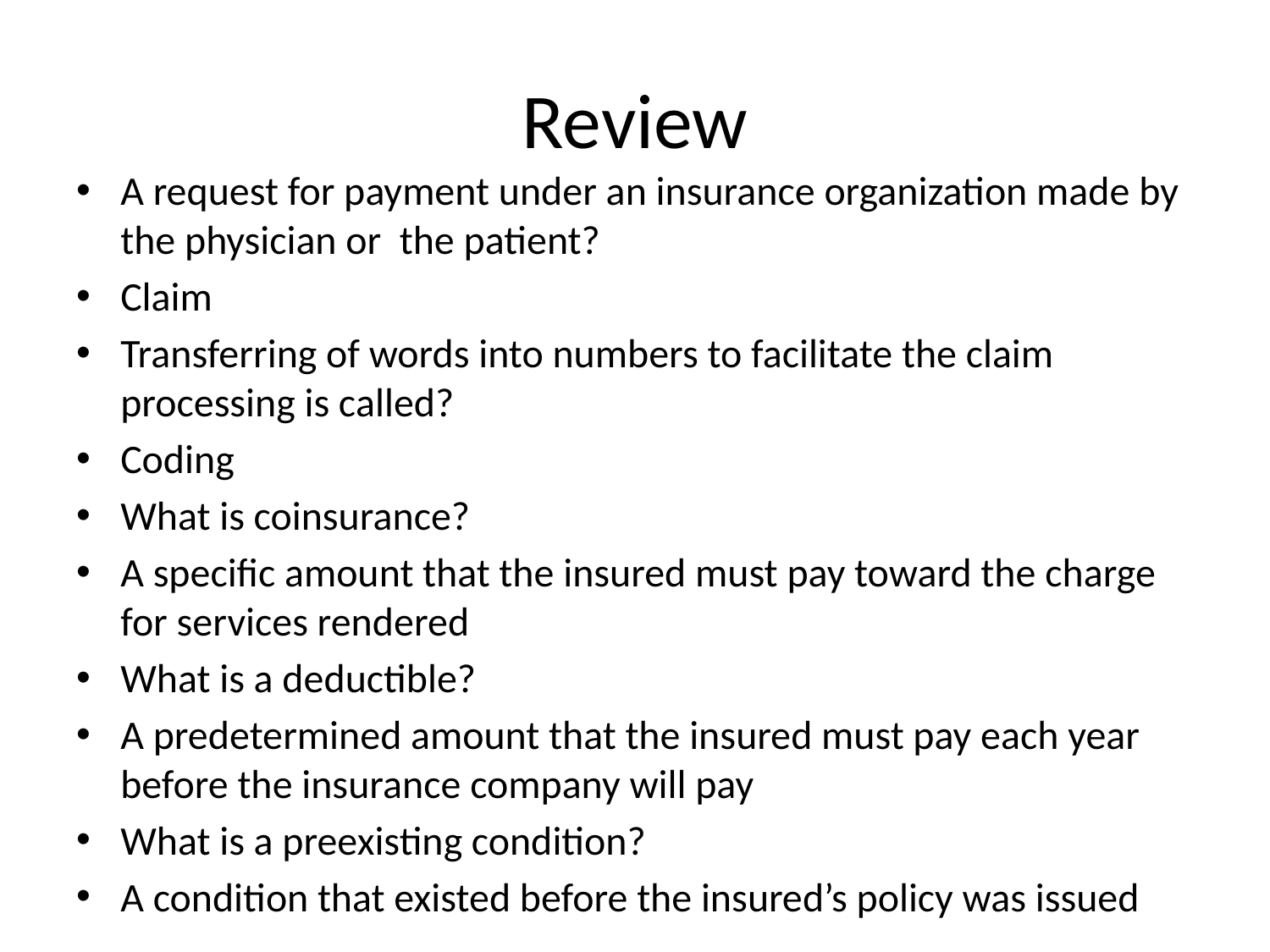

# Review
A request for payment under an insurance organization made by the physician or  the patient?
Claim
Transferring of words into numbers to facilitate the claim processing is called?
Coding
What is coinsurance?
A specific amount that the insured must pay toward the charge for services rendered
What is a deductible?
A predetermined amount that the insured must pay each year before the insurance company will pay
What is a preexisting condition?
A condition that existed before the insured’s policy was issued